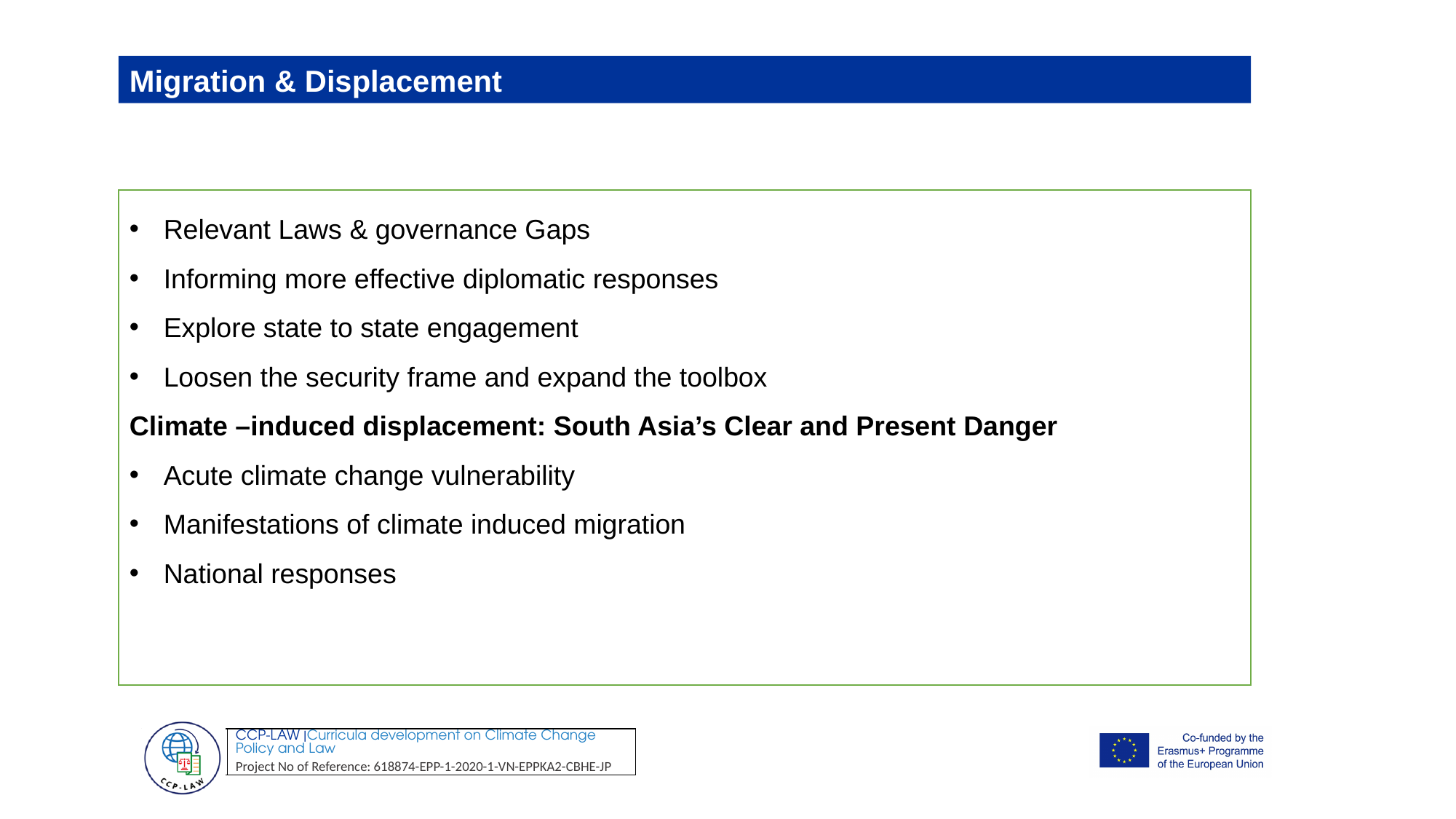

Migration & Displacement
Relevant Laws & governance Gaps
Informing more effective diplomatic responses
Explore state to state engagement
Loosen the security frame and expand the toolbox
Climate –induced displacement: South Asia’s Clear and Present Danger
Acute climate change vulnerability
Manifestations of climate induced migration
National responses